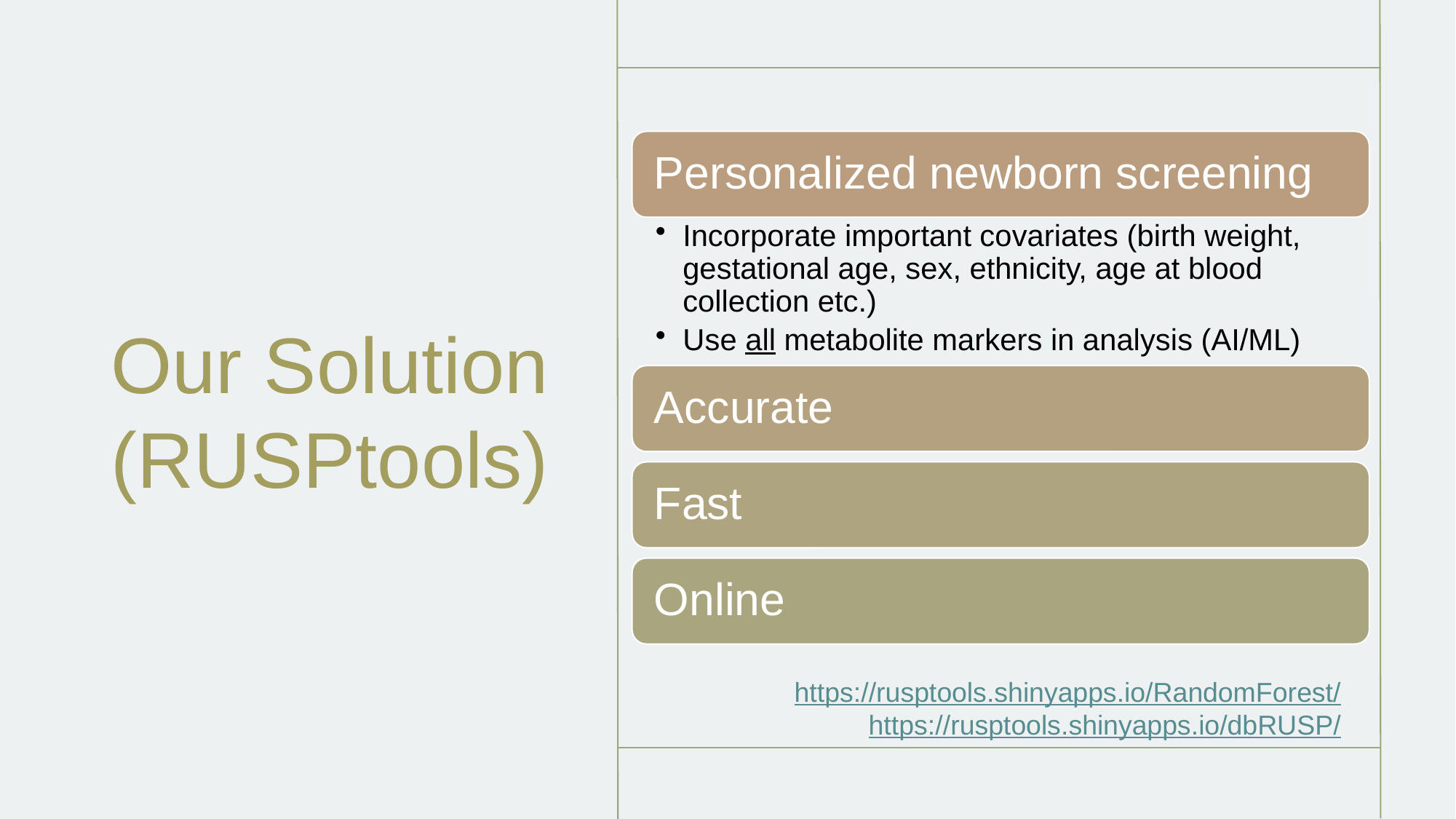

# Our Solution (RUSPtools)
Personalized newborn screening
Incorporate important covariates (birth weight, gestational age, sex, ethnicity, age at blood collection etc.)
Use all metabolite markers in analysis (AI/ML)
Accurate
Fast
Online
https://rusptools.shinyapps.io/RandomForest/
https://rusptools.shinyapps.io/dbRUSP/